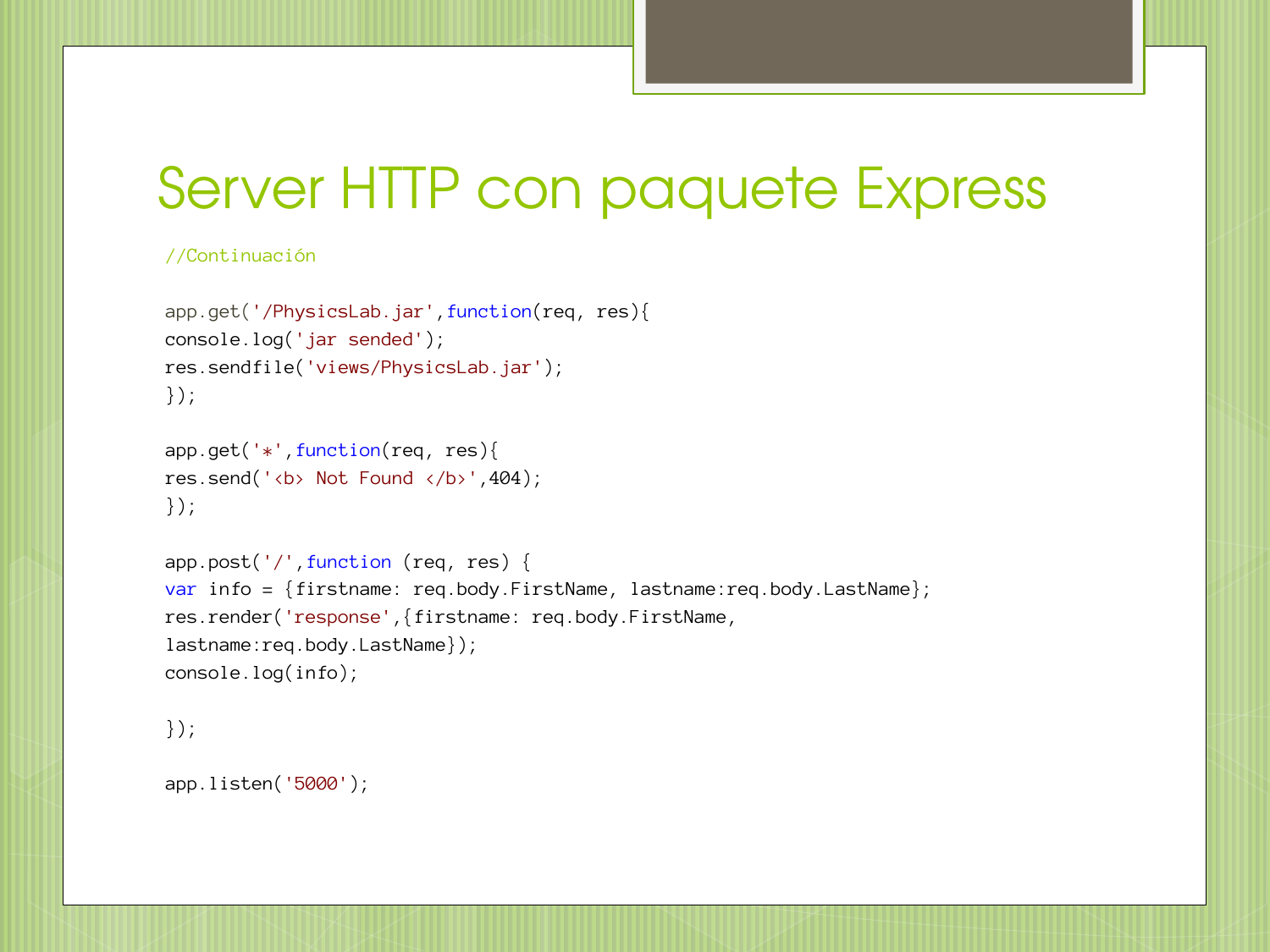

# Server HTTP con paquete Express
//Continuación

app.get('/PhysicsLab.jar',function(req, res){
console.log('jar sended');
res.sendfile('views/PhysicsLab.jar');
});

app.get('*',function(req, res){
res.send('<b> Not Found </b>',404);
});

app.post('/',function (req, res) {
var info = {firstname: req.body.FirstName, lastname:req.body.LastName};
res.render('response',{firstname: req.body.FirstName,
lastname:req.body.LastName});
console.log(info);

});

app.listen('5000');